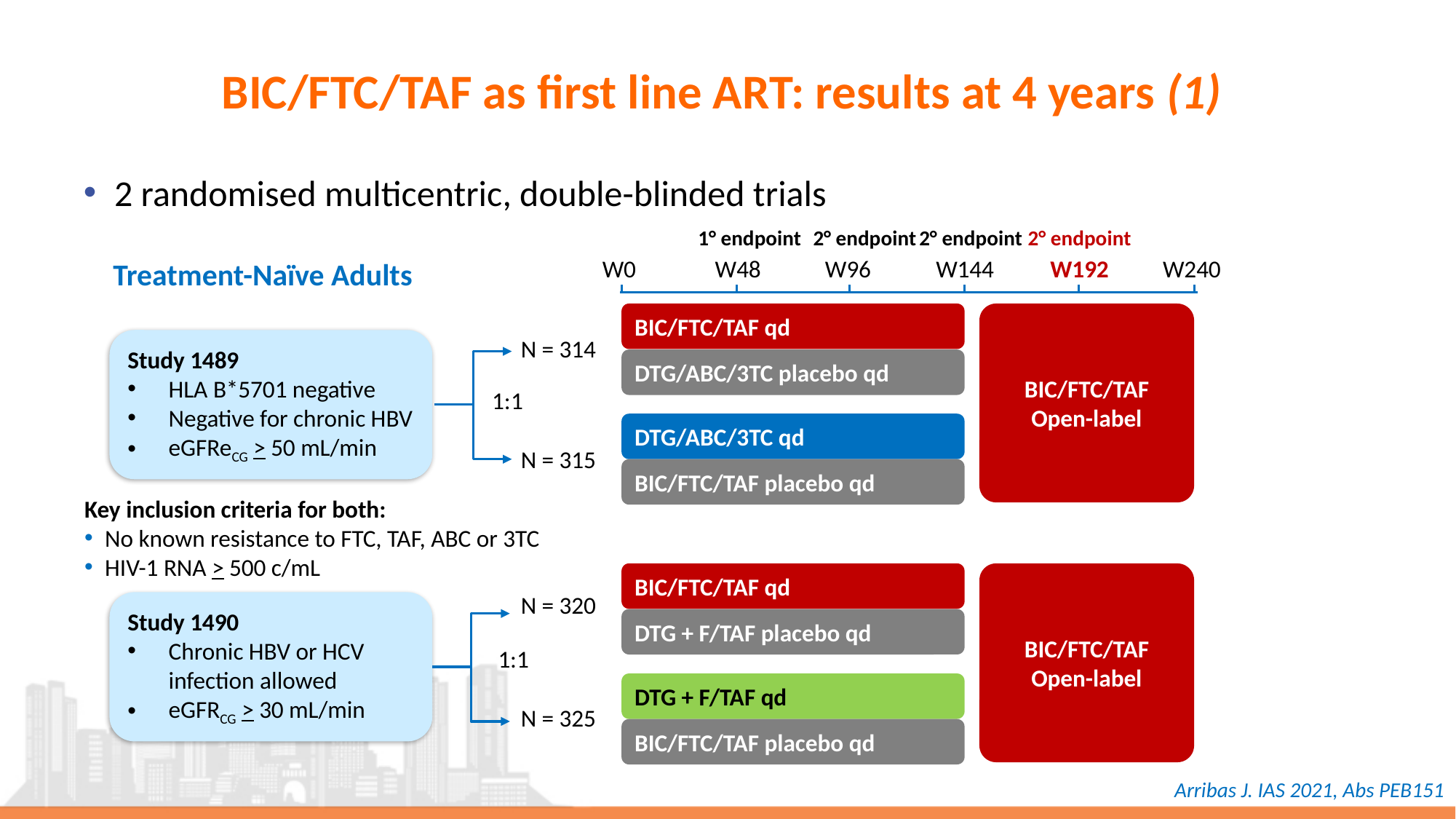

# BIC/FTC/TAF as first line ART: results at 4 years (1)
2 randomised multicentric, double-blinded trials
1° endpoint
2° endpoint
2° endpoint
2° endpoint
W0
W48
W96
W144
W192
W240
Treatment-Naïve Adults
BIC/FTC/TAF qd
BIC/FTC/TAF
Open-label
N = 314
Study 1489
HLA B*5701 negative
Negative for chronic HBV
eGFReCG > 50 mL/min
DTG/ABC/3TC placebo qd
1:1
DTG/ABC/3TC qd
N = 315
BIC/FTC/TAF placebo qd
Key inclusion criteria for both:
No known resistance to FTC, TAF, ABC or 3TC
HIV-1 RNA > 500 c/mL
BIC/FTC/TAF qd
BIC/FTC/TAF
Open-label
N = 320
Study 1490
Chronic HBV or HCV infection allowed
eGFRCG > 30 mL/min
DTG + F/TAF placebo qd
1:1
DTG + F/TAF qd
N = 325
BIC/FTC/TAF placebo qd
Arribas J. IAS 2021, Abs PEB151